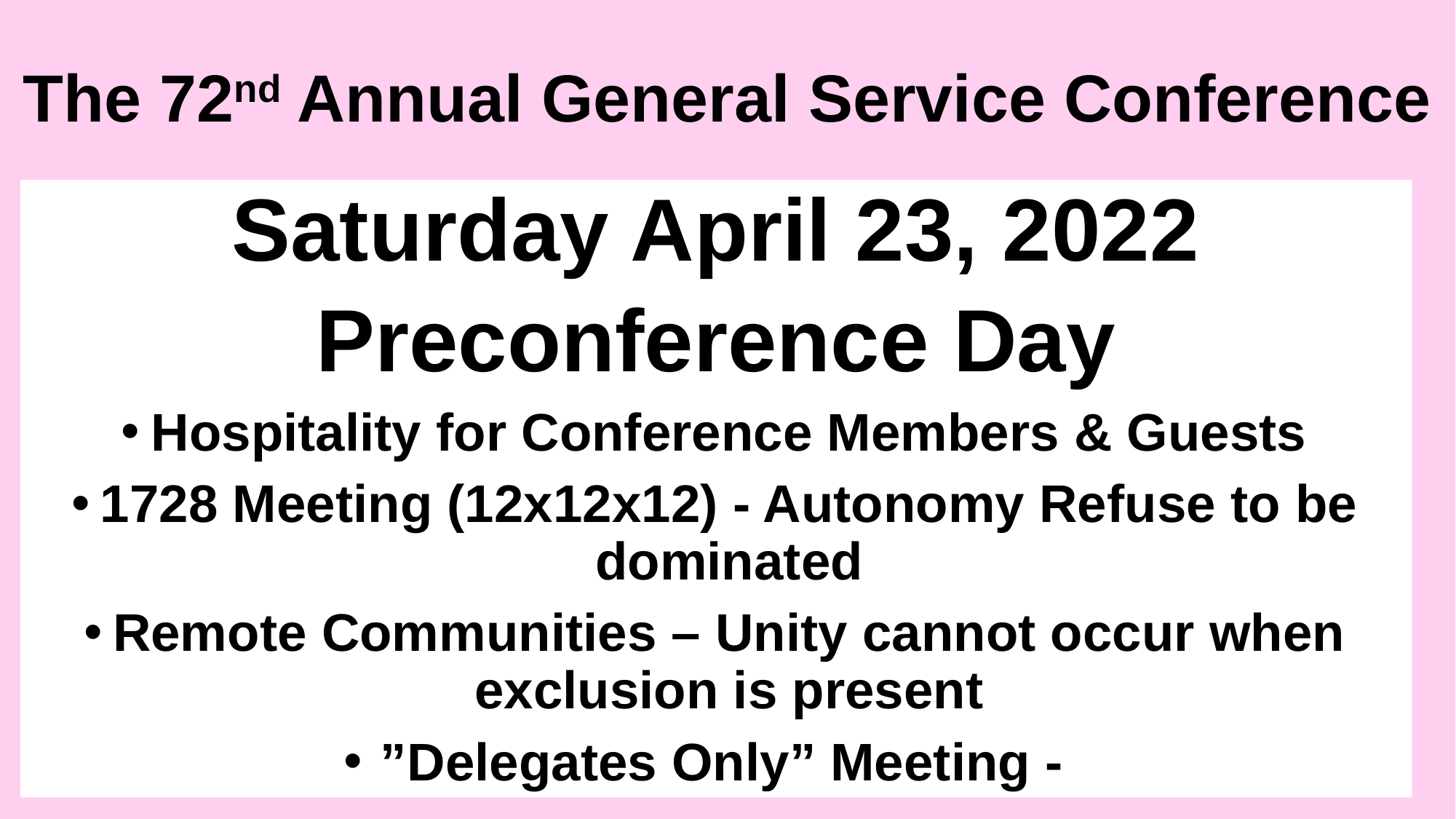

# The 72nd Annual General Service Conference
Saturday April 23, 2022
Preconference Day
Hospitality for Conference Members & Guests
1728 Meeting (12x12x12) - Autonomy Refuse to be dominated
Remote Communities – Unity cannot occur when exclusion is present
”Delegates Only” Meeting -